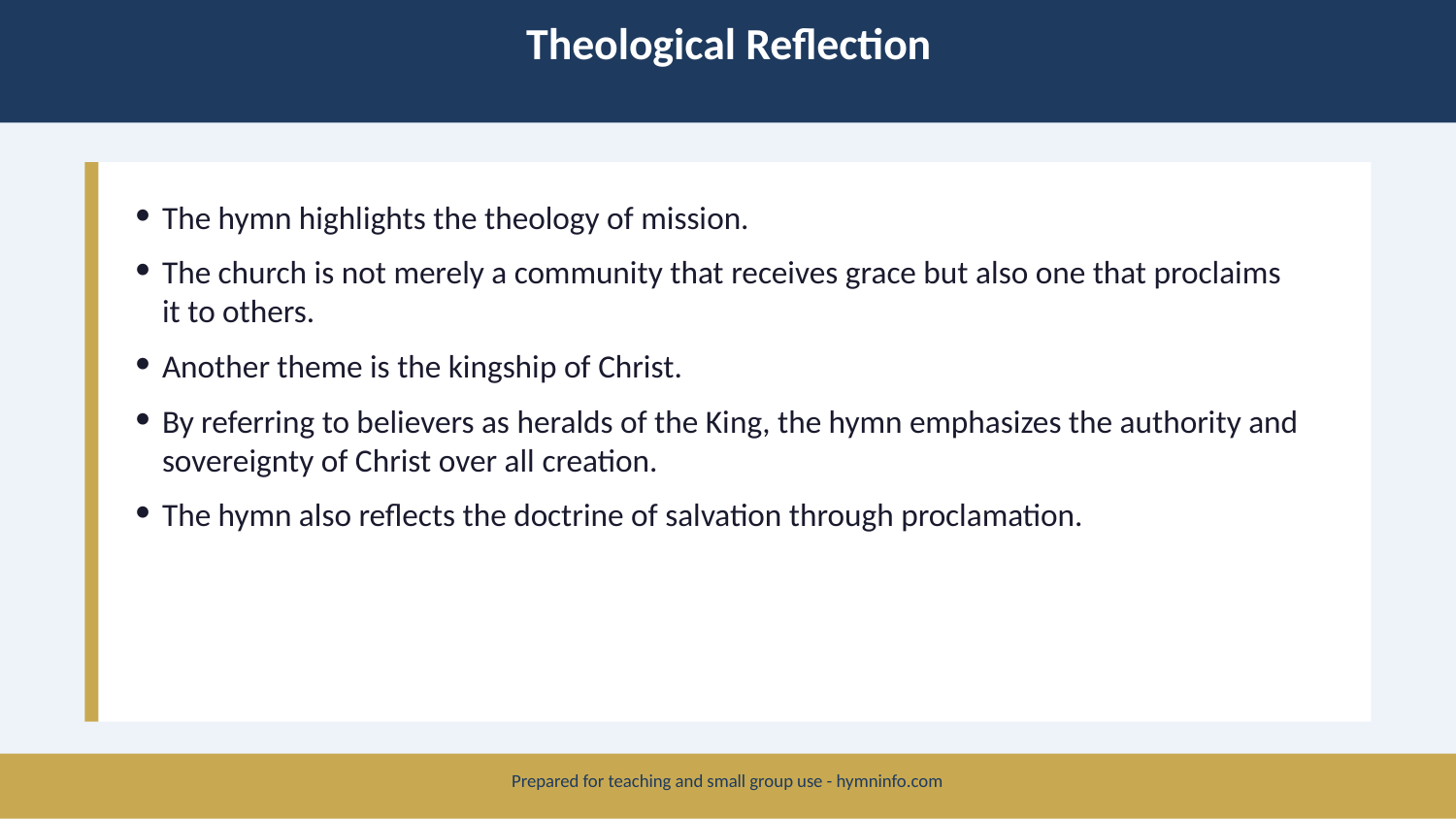

Theological Reflection

The hymn highlights the theology of mission.
The church is not merely a community that receives grace but also one that proclaims it to others.
Another theme is the kingship of Christ.
By referring to believers as heralds of the King, the hymn emphasizes the authority and sovereignty of Christ over all creation.
The hymn also reflects the doctrine of salvation through proclamation.

Prepared for teaching and small group use - hymninfo.com